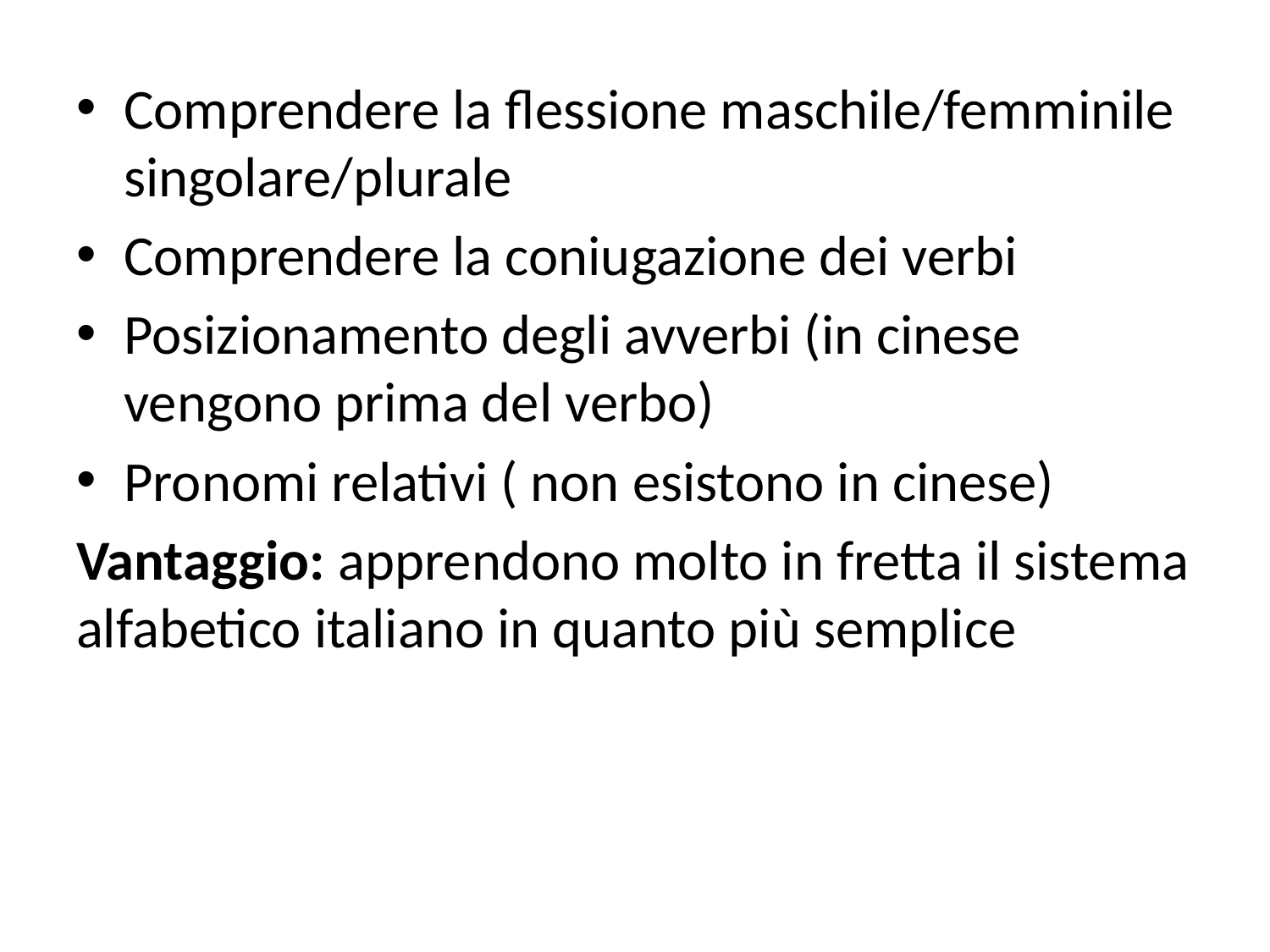

#
Comprendere la flessione maschile/femminile singolare/plurale
Comprendere la coniugazione dei verbi
Posizionamento degli avverbi (in cinese vengono prima del verbo)
Pronomi relativi ( non esistono in cinese)
Vantaggio: apprendono molto in fretta il sistema alfabetico italiano in quanto più semplice